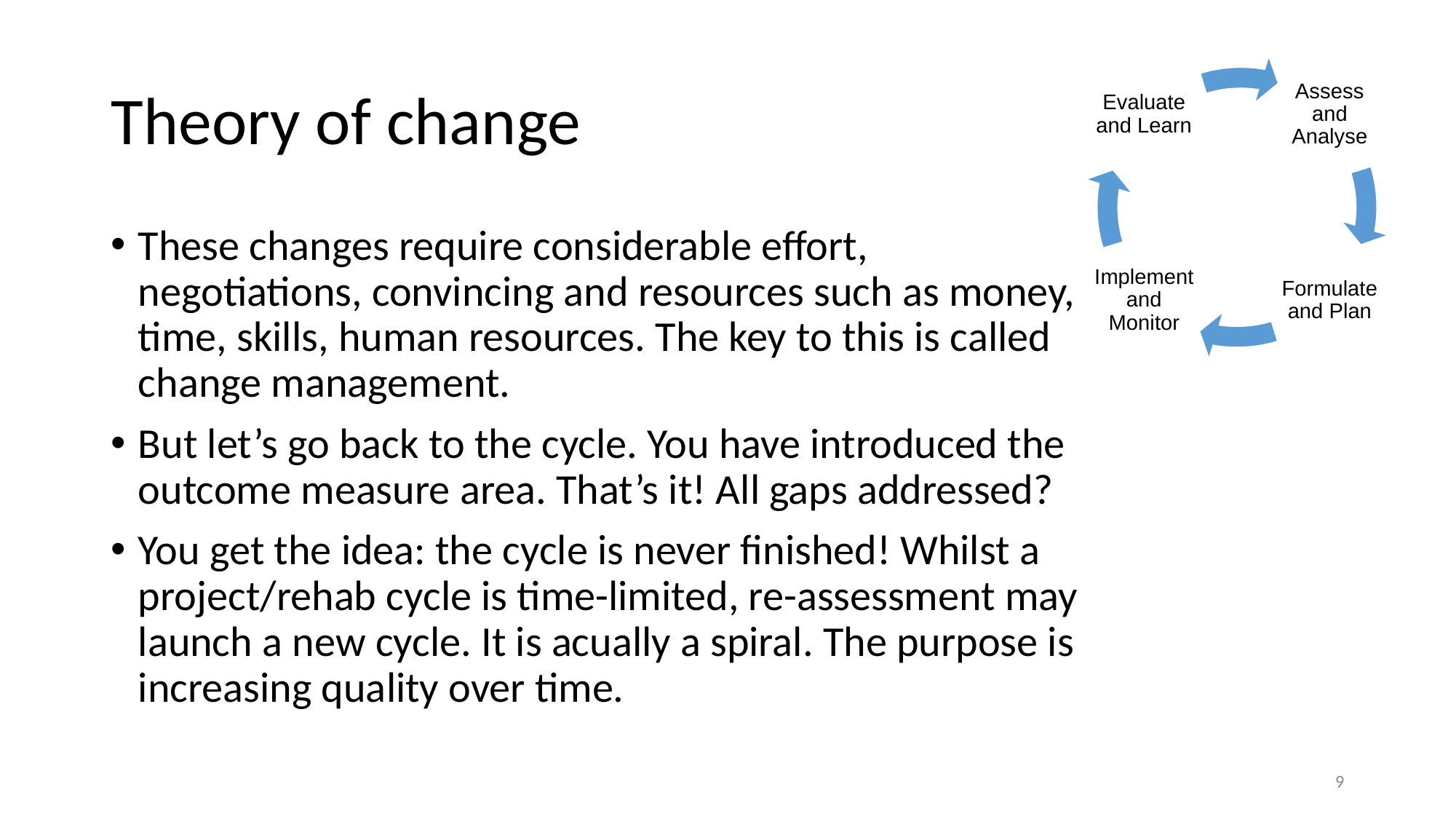

# Theory of change
Assess and Analyse
Formulate and Plan
Implement and Monitor
Evaluate and Learn
These changes require considerable effort, negotiations, convincing and resources such as money, time, skills, human resources. The key to this is called change management.
But let’s go back to the cycle. You have introduced the outcome measure area. That’s it! All gaps addressed?
You get the idea: the cycle is never finished! Whilst a project/rehab cycle is time-limited, re-assessment may launch a new cycle. It is acually a spiral. The purpose is increasing quality over time.

9